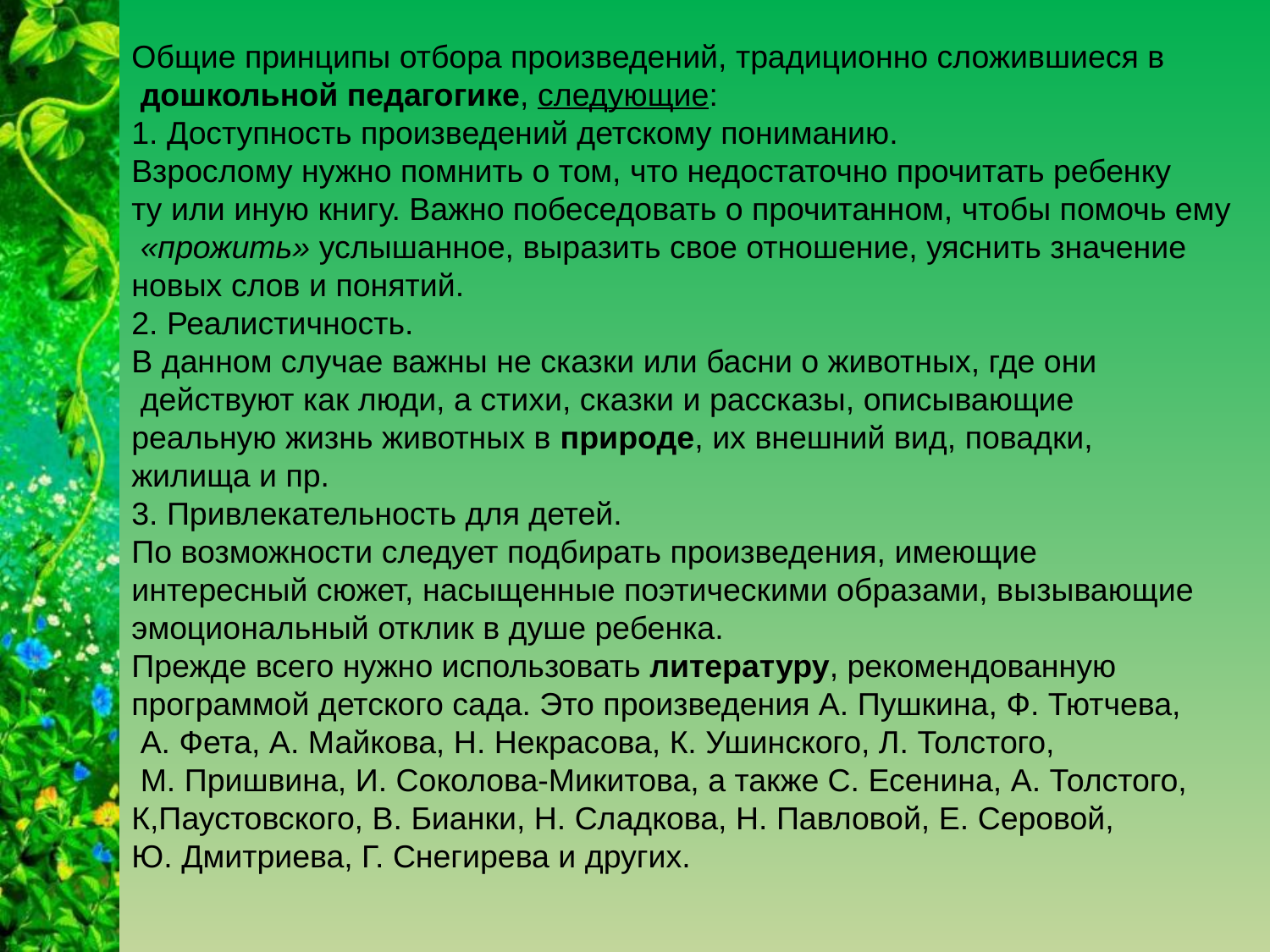

Общие принципы отбора произведений, традиционно сложившиеся в
 дошкольной педагогике, следующие:
1. Доступность произведений детскому пониманию.
Взрослому нужно помнить о том, что недостаточно прочитать ребенку
ту или иную книгу. Важно побеседовать о прочитанном, чтобы помочь ему
 «прожить» услышанное, выразить свое отношение, уяснить значение
новых слов и понятий.
2. Реалистичность.
В данном случае важны не сказки или басни о животных, где они
 действуют как люди, а стихи, сказки и рассказы, описывающие
реальную жизнь животных в природе, их внешний вид, повадки,
жилища и пр.
3. Привлекательность для детей.
По возможности следует подбирать произведения, имеющие
интересный сюжет, насыщенные поэтическими образами, вызывающие
эмоциональный отклик в душе ребенка.
Прежде всего нужно использовать литературу, рекомендованную
программой детского сада. Это произведения А. Пушкина, Ф. Тютчева,
 А. Фета, А. Майкова, Н. Некрасова, К. Ушинского, Л. Толстого,
 М. Пришвина, И. Соколова-Микитова, а также С. Есенина, А. Толстого,
К,Паустовского, В. Бианки, Н. Сладкова, Н. Павловой, Е. Серовой,
Ю. Дмитриева, Г. Снегирева и других.